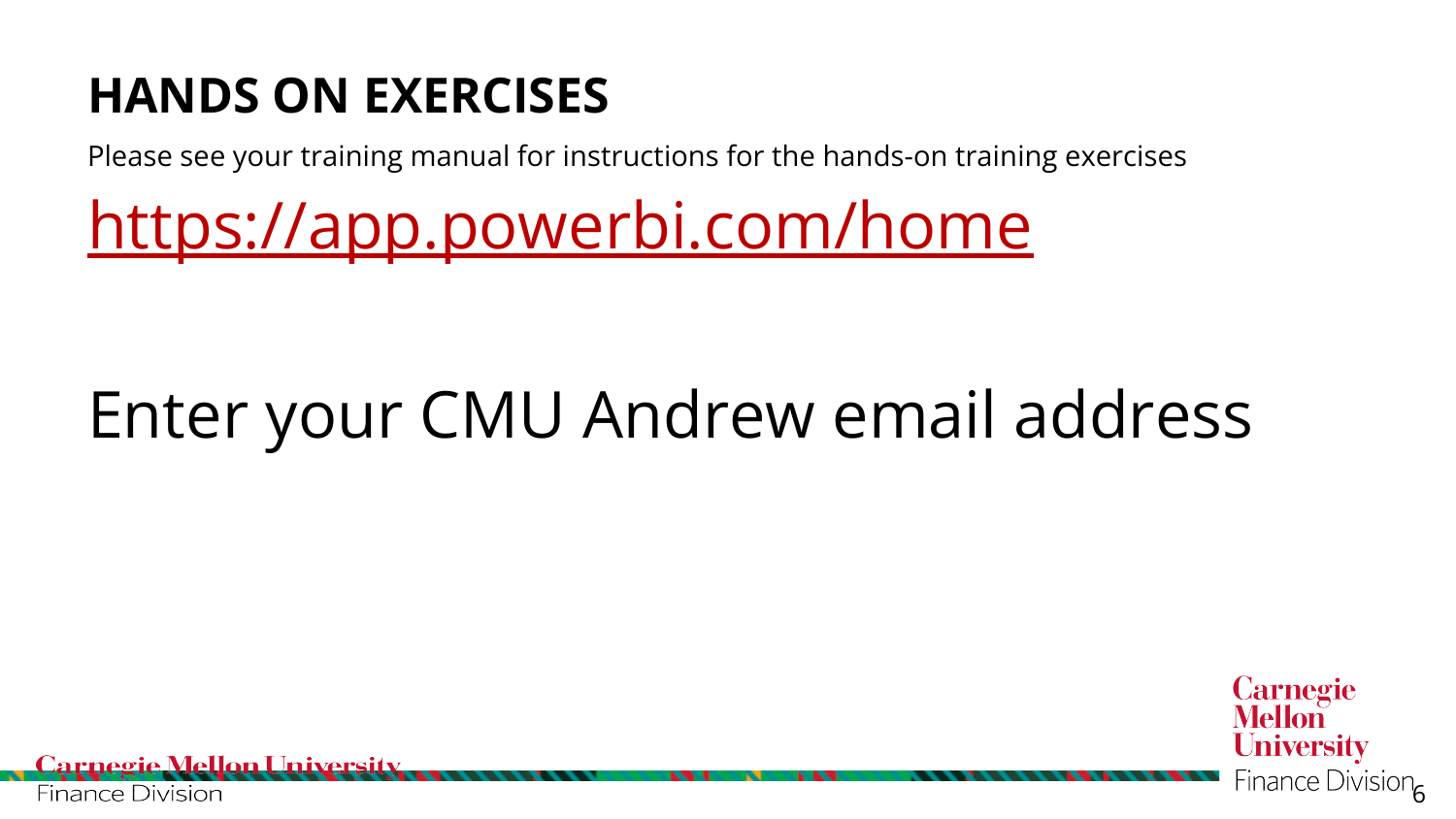

# Hands on Exercises
Please see your training manual for instructions for the hands-on training exercises
https://app.powerbi.com/home

Enter your CMU Andrew email address

6